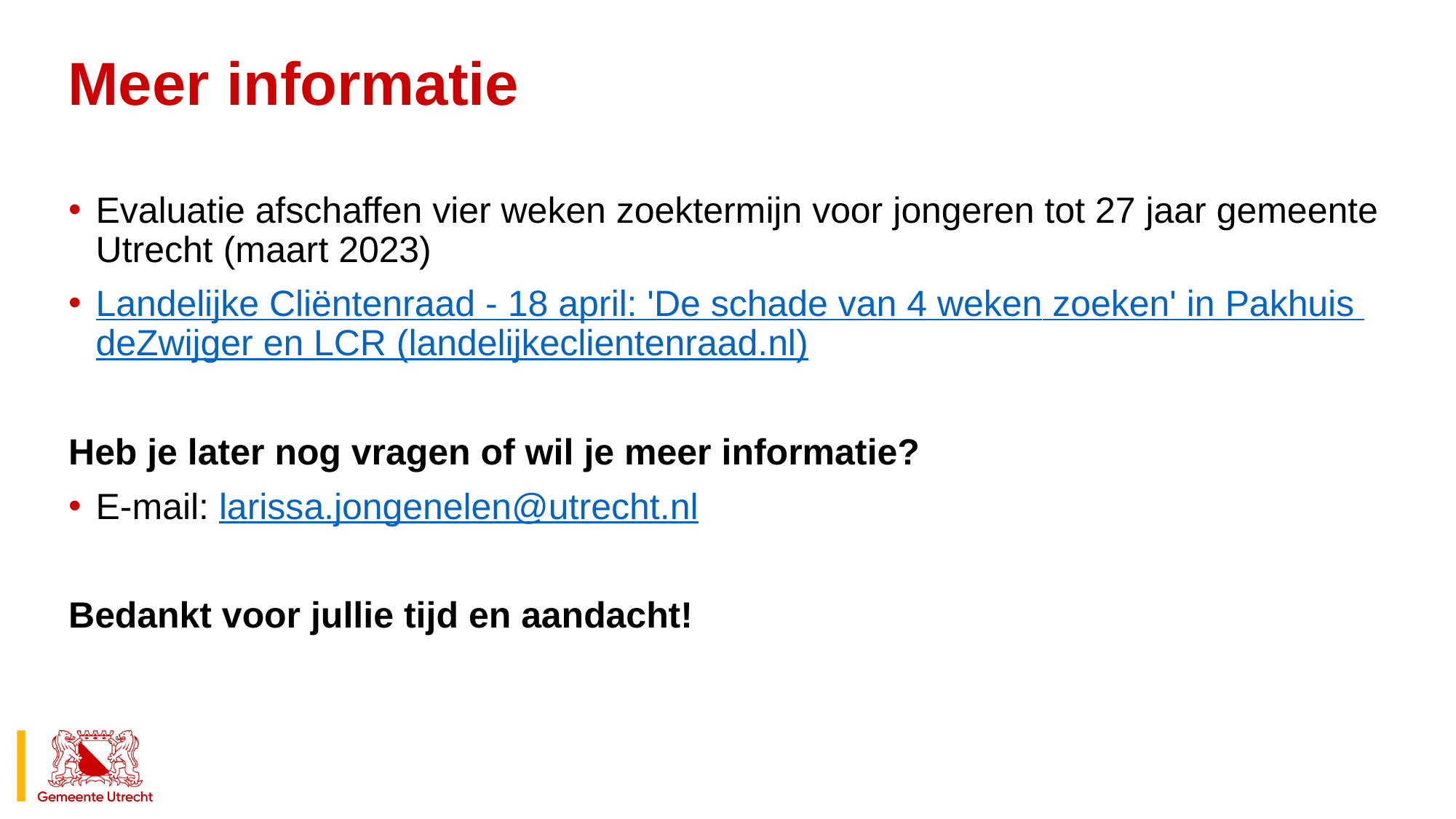

# Meer informatie
Evaluatie afschaffen vier weken zoektermijn voor jongeren tot 27 jaar gemeente Utrecht (maart 2023)
Landelijke Cliëntenraad - 18 april: 'De schade van 4 weken zoeken' in Pakhuis deZwijger en LCR (landelijkeclientenraad.nl)

Heb je later nog vragen of wil je meer informatie?
E-mail: larissa.jongenelen@utrecht.nl

Bedankt voor jullie tijd en aandacht!